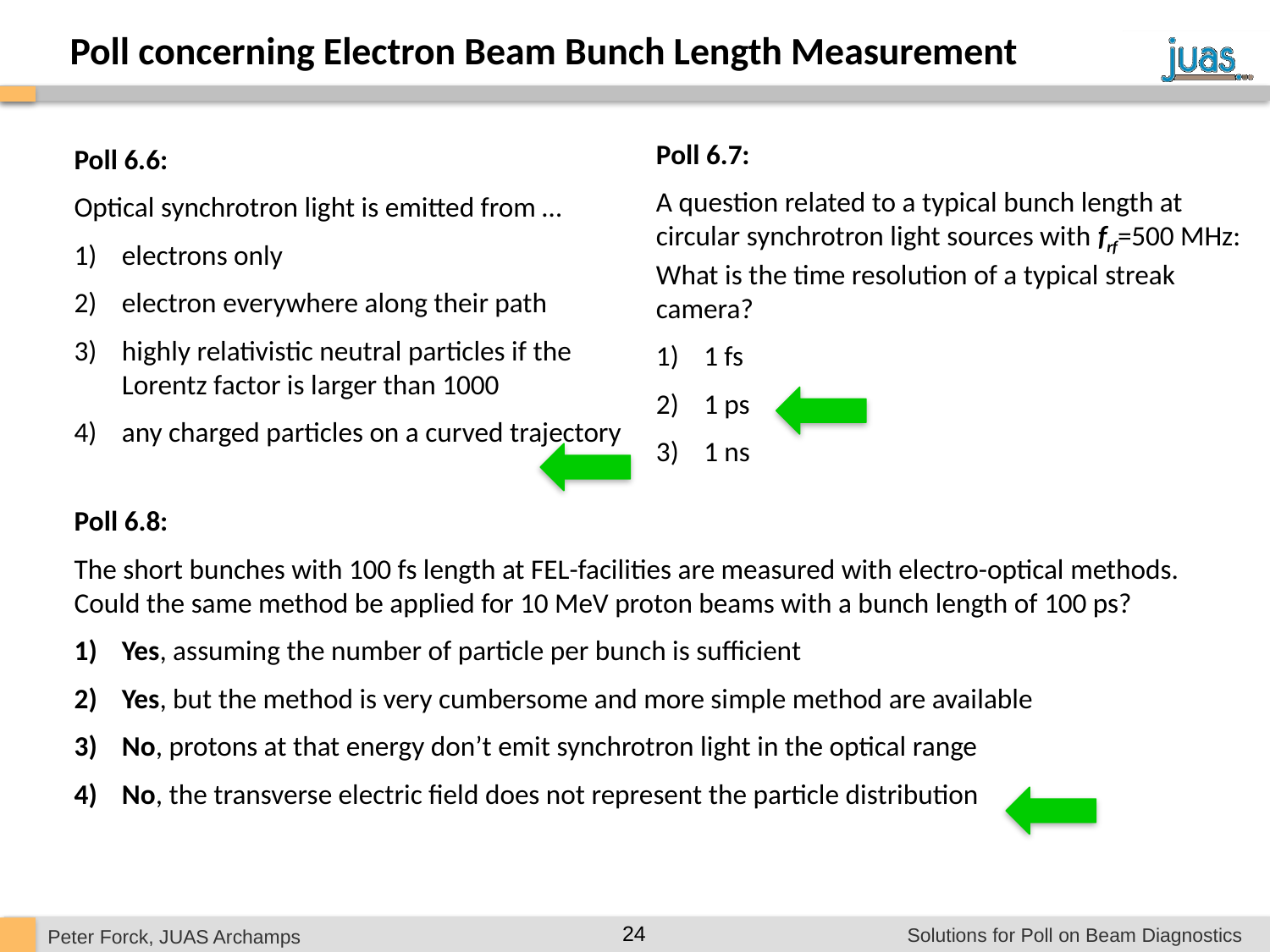

Poll concerning Electron Beam Bunch Length Measurement
Poll 6.7:
A question related to a typical bunch length at circular synchrotron light sources with frf=500 MHz: What is the time resolution of a typical streak camera?
1 fs
1 ps
1 ns
Poll 6.6:
Optical synchrotron light is emitted from …
electrons only
electron everywhere along their path
highly relativistic neutral particles if the Lorentz factor is larger than 1000
any charged particles on a curved trajectory

Poll 6.8:
The short bunches with 100 fs length at FEL-facilities are measured with electro-optical methods. Could the same method be applied for 10 MeV proton beams with a bunch length of 100 ps?
Yes, assuming the number of particle per bunch is sufficient
Yes, but the method is very cumbersome and more simple method are available
No, protons at that energy don’t emit synchrotron light in the optical range
No, the transverse electric field does not represent the particle distribution